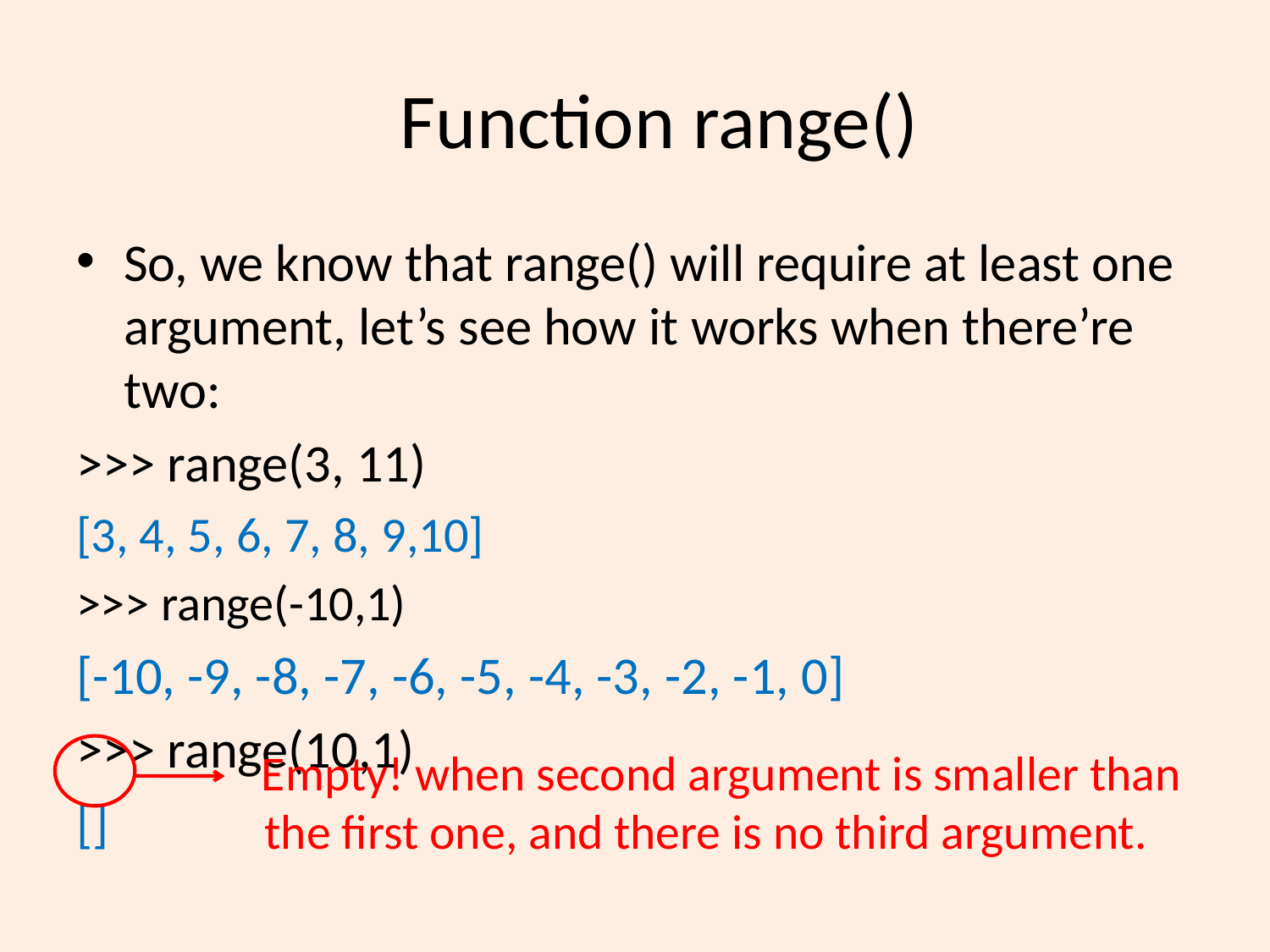

# Function range()
So, we know that range() will require at least one argument, let’s see how it works when there’re two:
>>> range(3, 11)
[3, 4, 5, 6, 7, 8, 9,10]
>>> range(-10,1)
[-10, -9, -8, -7, -6, -5, -4, -3, -2, -1, 0]
>>> range(10,1)
[]

    Empty! when second argument is smaller than the first one, and there is no third argument.